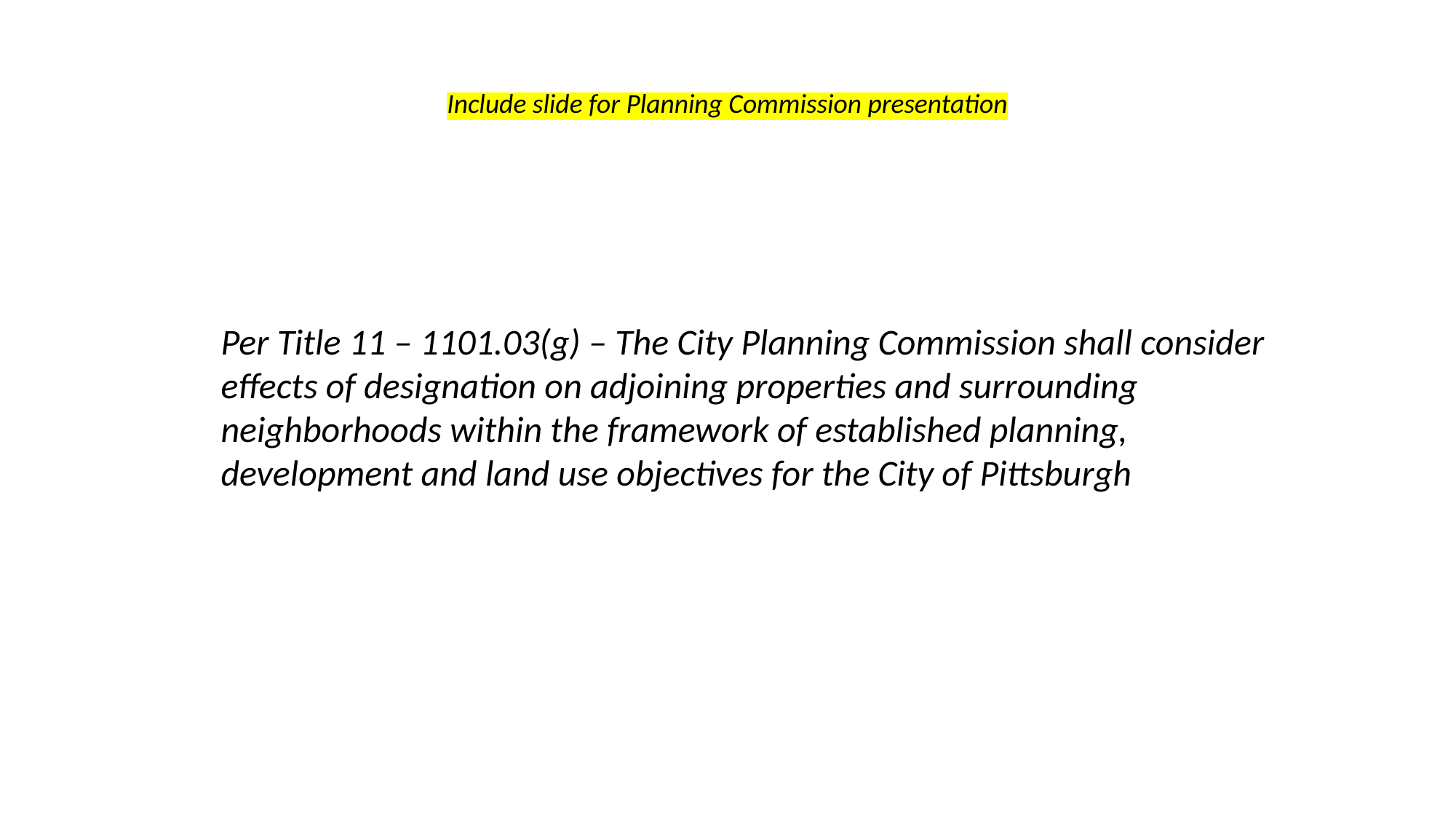

Include slide for Planning Commission presentation
Per Title 11 – 1101.03(g) – The City Planning Commission shall consider effects of designation on adjoining properties and surrounding neighborhoods within the framework of established planning, development and land use objectives for the City of Pittsburgh